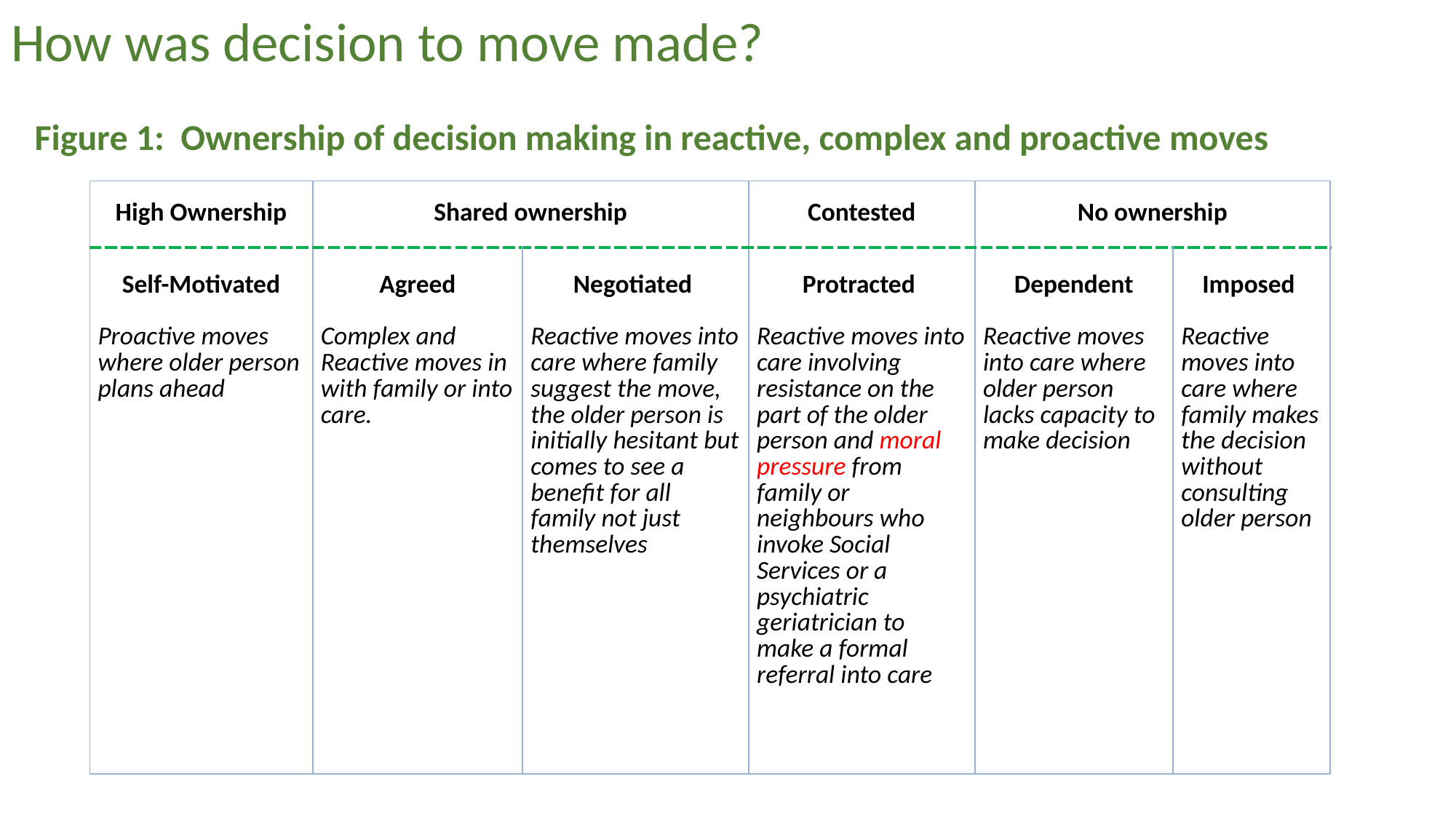

# How was decision to move made?
Figure 1:  Ownership of decision making in reactive, complex and proactive moves

| High Ownership | Shared ownership |  | Contested | No ownership |  |
| --- | --- | --- | --- | --- | --- |
| Self-Motivated   Proactive moves where older person plans ahead | Agreed   Complex and Reactive moves in with family or into care. | Negotiated   Reactive moves into care where family suggest the move, the older person is initially hesitant but comes to see a benefit for all family not just themselves | Protracted   Reactive moves into care involving resistance on the part of the older person and moral pressure from family or neighbours who invoke Social Services or a psychiatric geriatrician to make a formal referral into care | Dependent   Reactive moves into care where older person lacks capacity to make decision | Imposed   Reactive moves into care where family makes the decision without consulting older person |